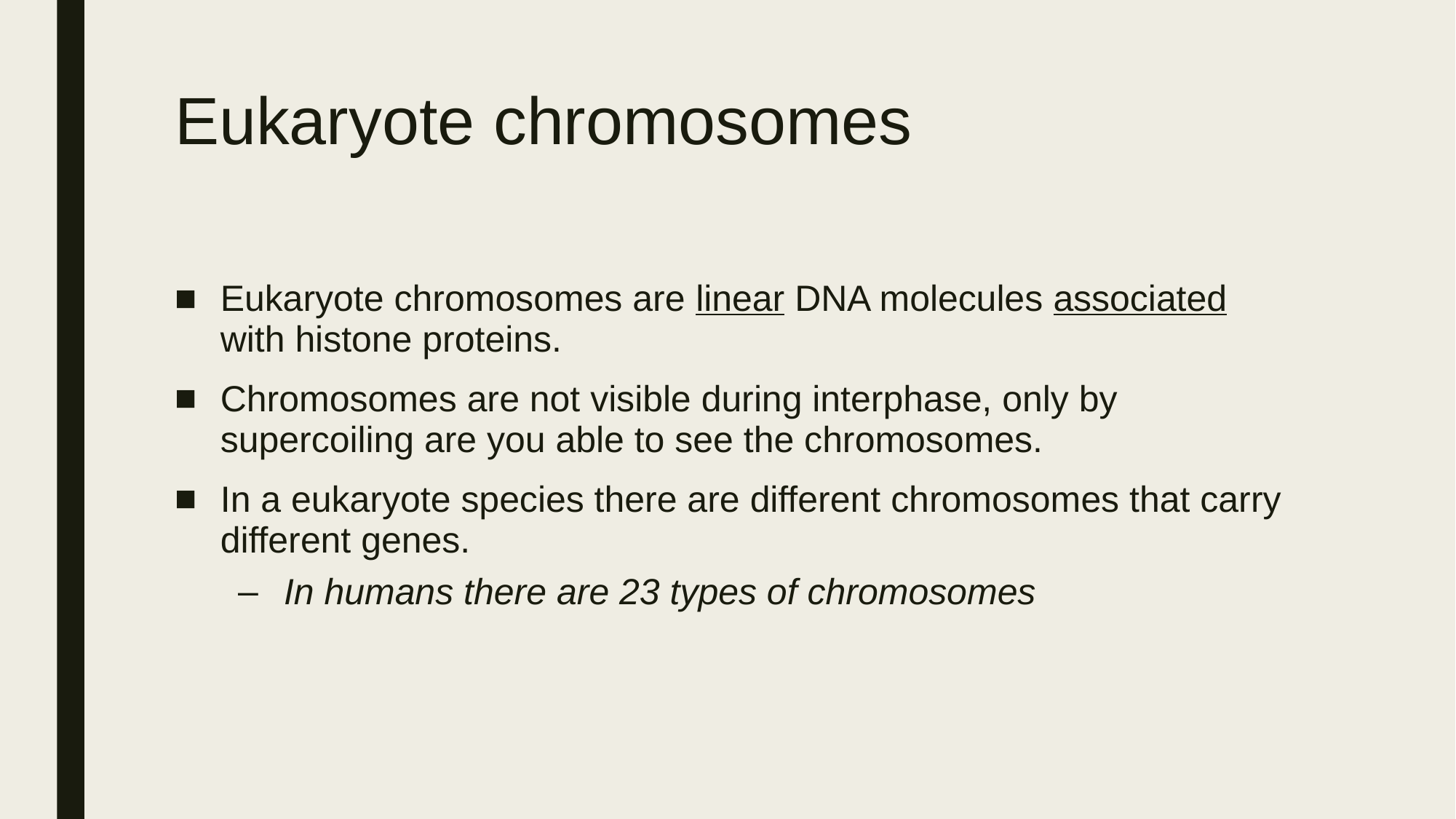

# Eukaryote chromosomes
Eukaryote chromosomes are linear DNA molecules associated with histone proteins.
Chromosomes are not visible during interphase, only by supercoiling are you able to see the chromosomes.
In a eukaryote species there are different chromosomes that carry different genes.
In humans there are 23 types of chromosomes